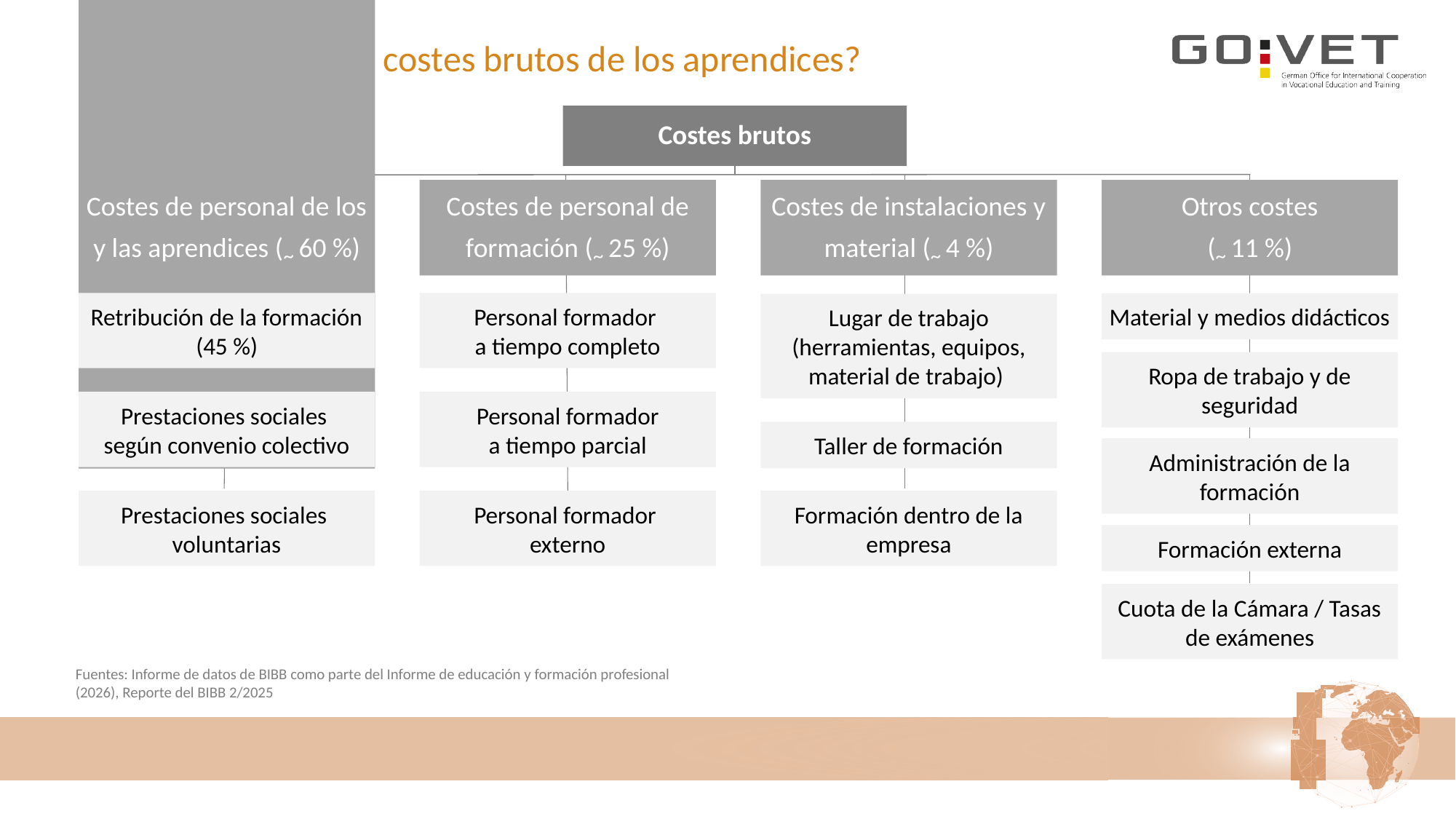

# 2. a) ¿Cuáles son los costes brutos de los aprendices?
Costes brutos

Costes de personal de los y las aprendices (~ 60 %)
Costes de personal de formación (~ 25 %)
Costes de instalaciones y material (~ 4 %)
Otros costes
(~ 11 %)
Retribución de la formación
(45 %)
Personal formador
a tiempo completo
Material y medios didácticos
Lugar de trabajo (herramientas, equipos, material de trabajo)
Ropa de trabajo y de seguridad
Prestaciones sociales
según convenio colectivo
Personal formador
a tiempo parcial
Taller de formación
Administración de la formación
Prestaciones sociales
voluntarias
Personal formador
externo
Formación dentro de la empresa
Formación externa
Cuota de la Cámara / Tasas de exámenes
Fuentes: Informe de datos de BIBB como parte del Informe de educación y formación profesional
(2026), Reporte del BIBB 2/2025